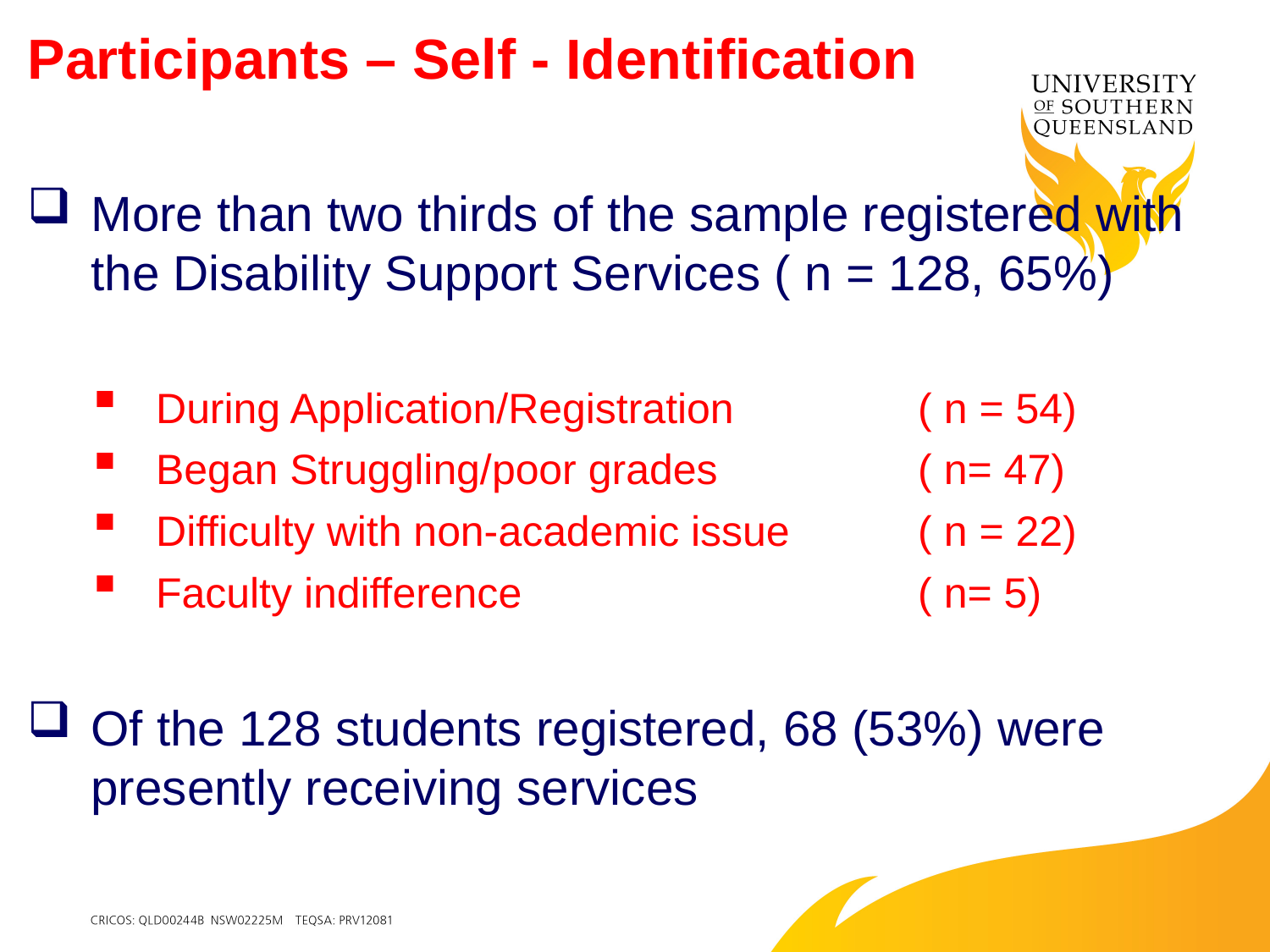

# Participants – Self - Identification
More than two thirds of the sample registered with the Disability Support Services ( n = 128, 65%)

During Application/Registration 		( n = 54)
Began Struggling/poor grades 		( n= 47)
Difficulty with non-academic issue 	( n = 22)
Faculty indifference	 			( n= 5)

Of the 128 students registered, 68 (53%) were presently receiving services